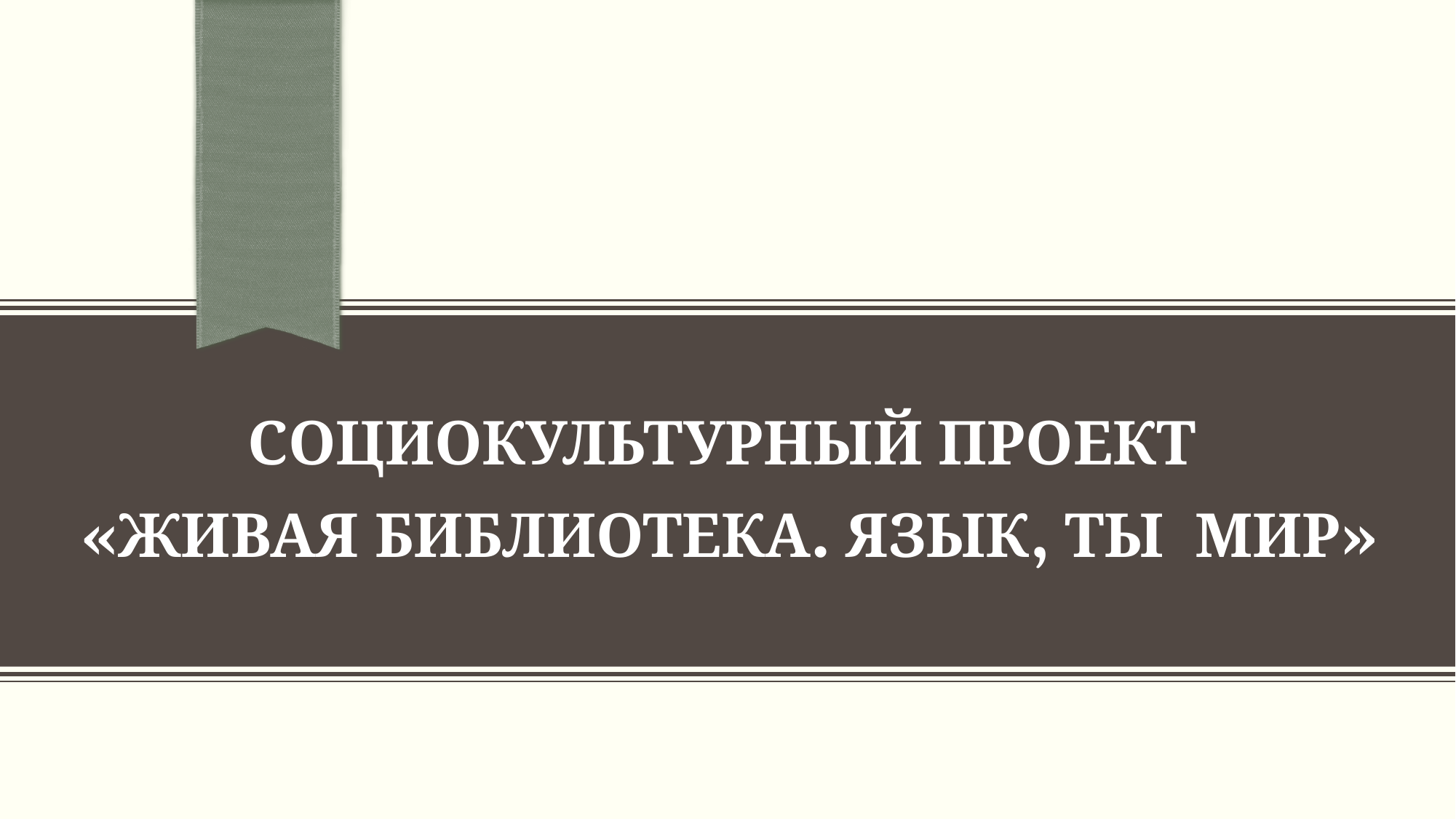

# социокультурный проект «живая библиотека. Язык, ты  мир»